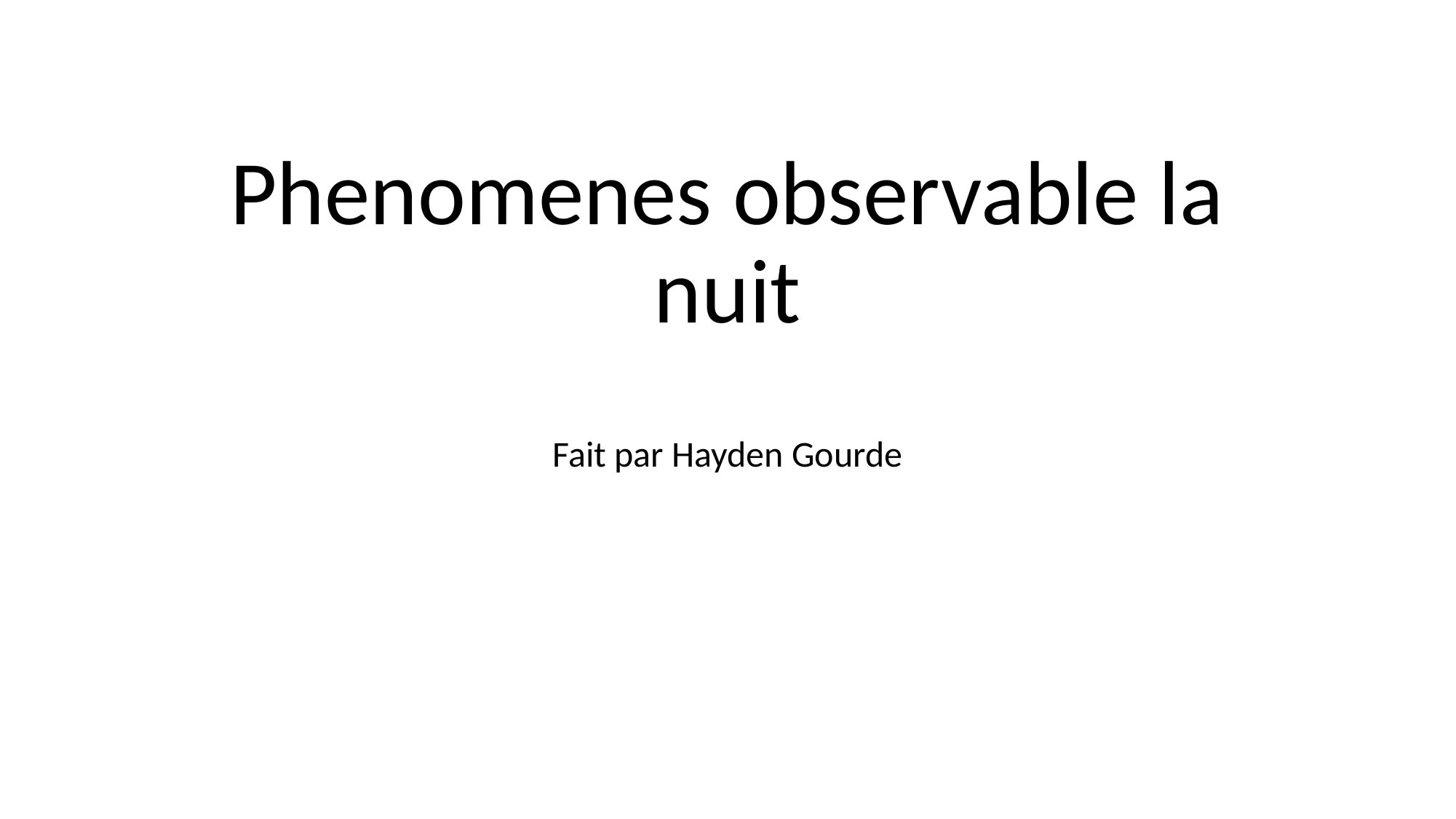

# Phenomenes observable la nuit
Fait par Hayden Gourde